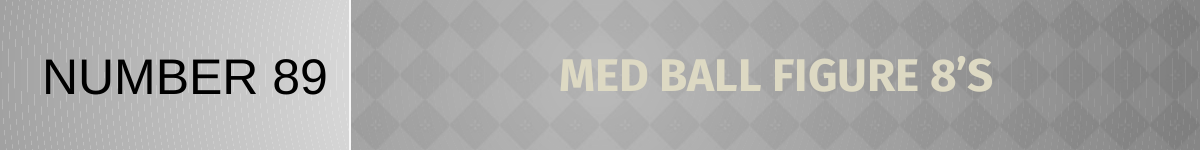

NUMBER 89
# Med ball figure 8’s